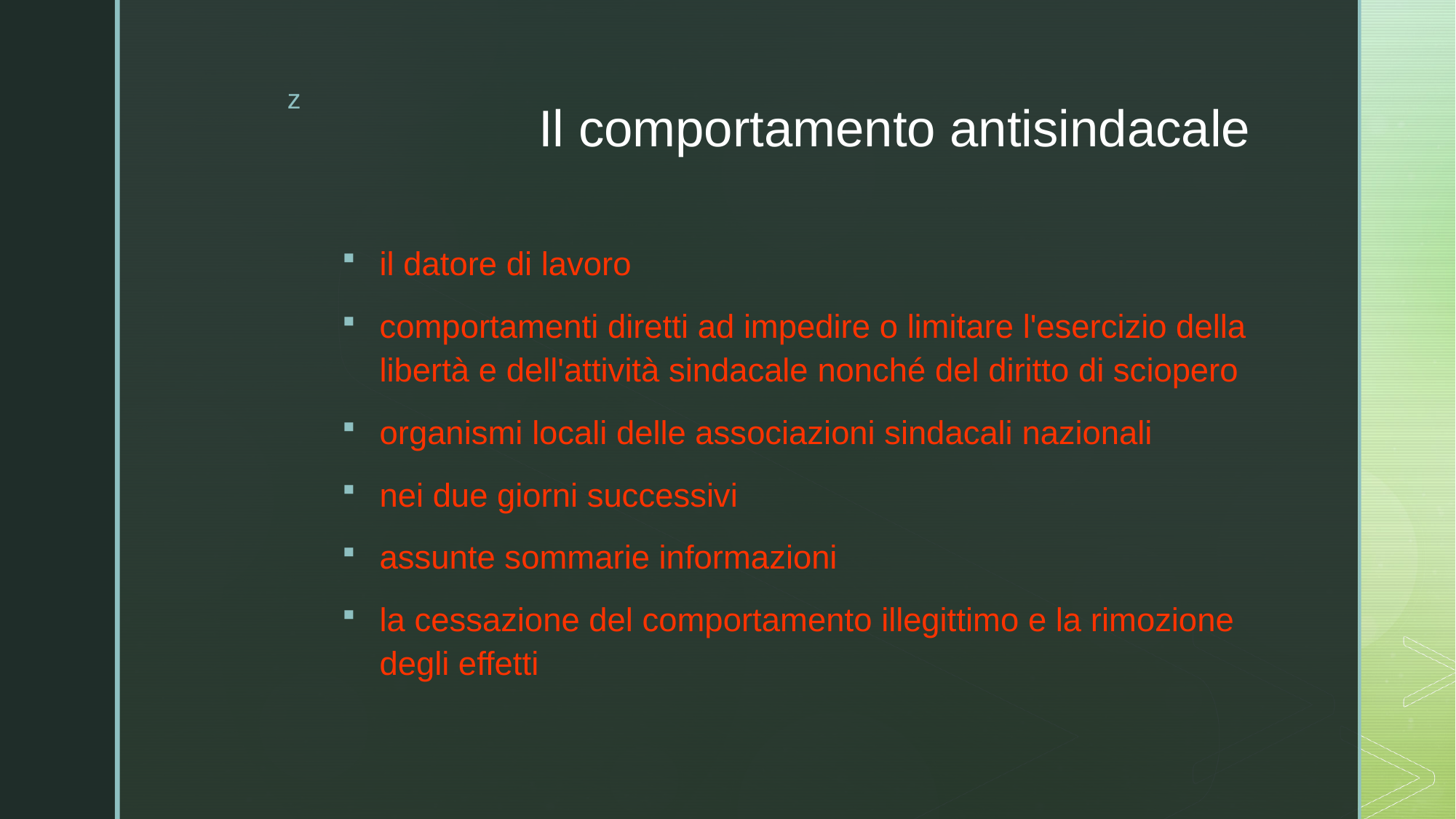

# Il comportamento antisindacale
il datore di lavoro
comportamenti diretti ad impedire o limitare l'esercizio della libertà e dell'attività sindacale nonché del diritto di sciopero
organismi locali delle associazioni sindacali nazionali
nei due giorni successivi
assunte sommarie informazioni
la cessazione del comportamento illegittimo e la rimozione degli effetti